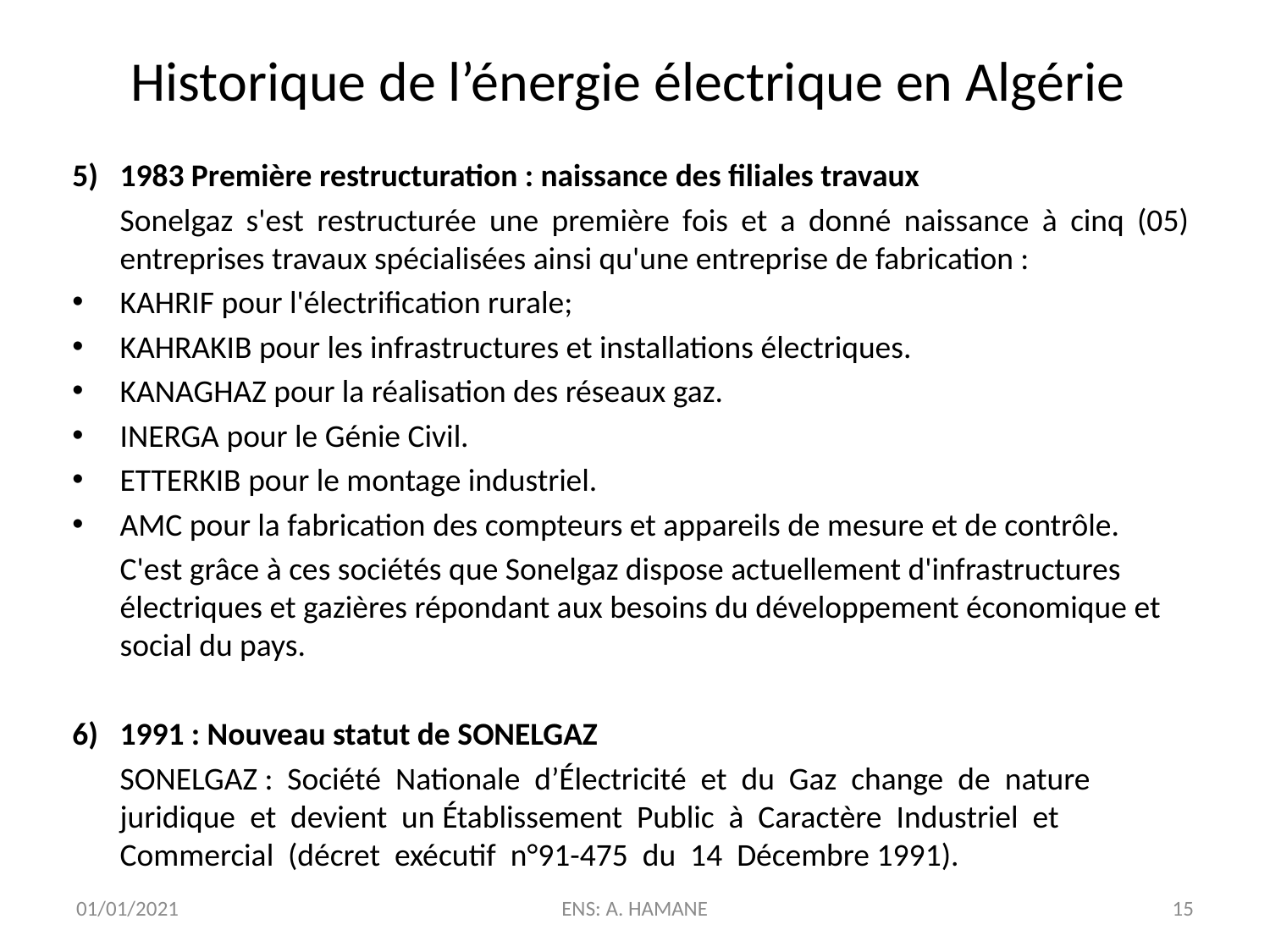

# Historique de l’énergie électrique en Algérie
5)   1983 Première restructuration : naissance des filiales travaux
	Sonelgaz s'est restructurée une première fois et a donné naissance à cinq (05) entreprises travaux spécialisées ainsi qu'une entreprise de fabrication :
KAHRIF pour l'électrification rurale;
KAHRAKIB pour les infrastructures et installations électriques.
KANAGHAZ pour la réalisation des réseaux gaz.
INERGA pour le Génie Civil.
ETTERKIB pour le montage industriel.
AMC pour la fabrication des compteurs et appareils de mesure et de contrôle.
	C'est grâce à ces sociétés que Sonelgaz dispose actuellement d'infrastructures électriques et gazières répondant aux besoins du développement économique et social du pays.

6)   1991 : Nouveau statut de SONELGAZ
	SONELGAZ :  Société  Nationale  d’Électricité  et  du  Gaz  change  de  nature  juridique  et  devient  un Établissement  Public  à  Caractère  Industriel  et  Commercial  (décret  exécutif  n°91-475  du  14  Décembre 1991).

01/01/2021
ENS: A. HAMANE
15